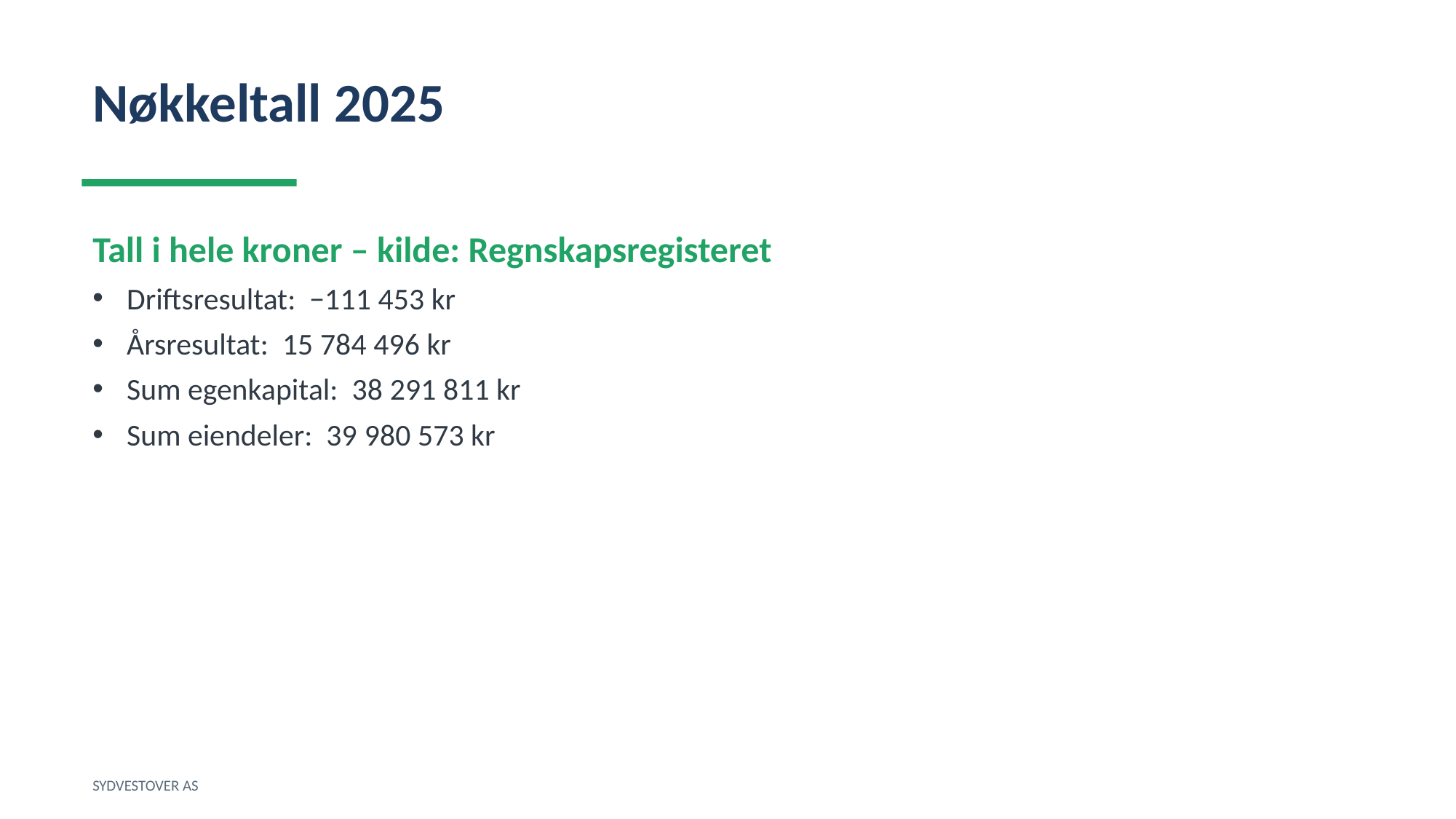

Nøkkeltall 2025

Tall i hele kroner – kilde: Regnskapsregisteret
Driftsresultat:  −111 453 kr
Årsresultat:  15 784 496 kr
Sum egenkapital:  38 291 811 kr
Sum eiendeler:  39 980 573 kr
SYDVESTOVER AS